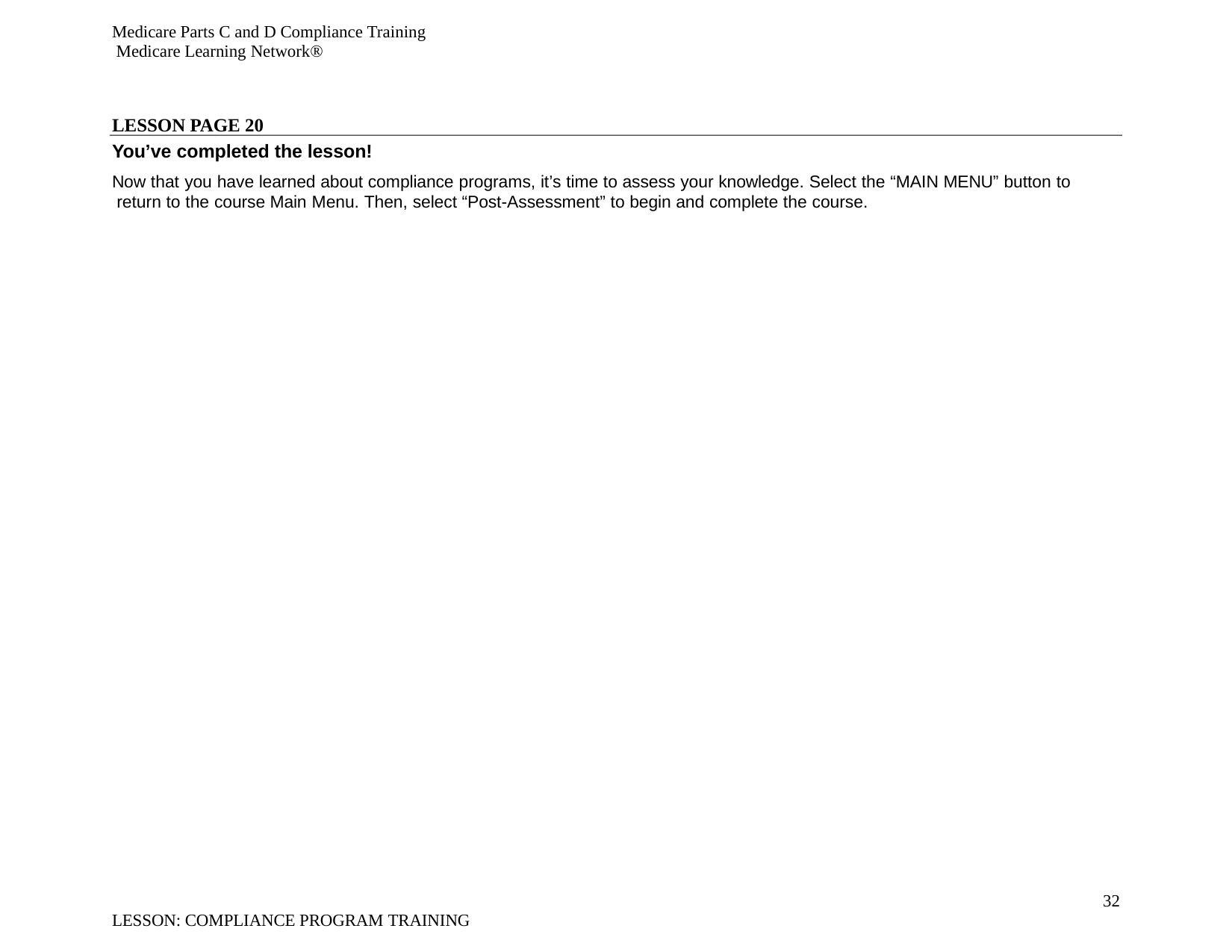

Medicare Parts C and D Compliance Training  Medicare Learning Network®

LESSON PAGE 20
You’ve completed the lesson!
Now that you have learned about compliance programs, it’s time to assess your knowledge. Select the “MAIN MENU” button to  return to the course Main Menu. Then, select “Post-Assessment” to begin and complete the course.
32
LESSON: COMPLIANCE PROGRAM TRAINING